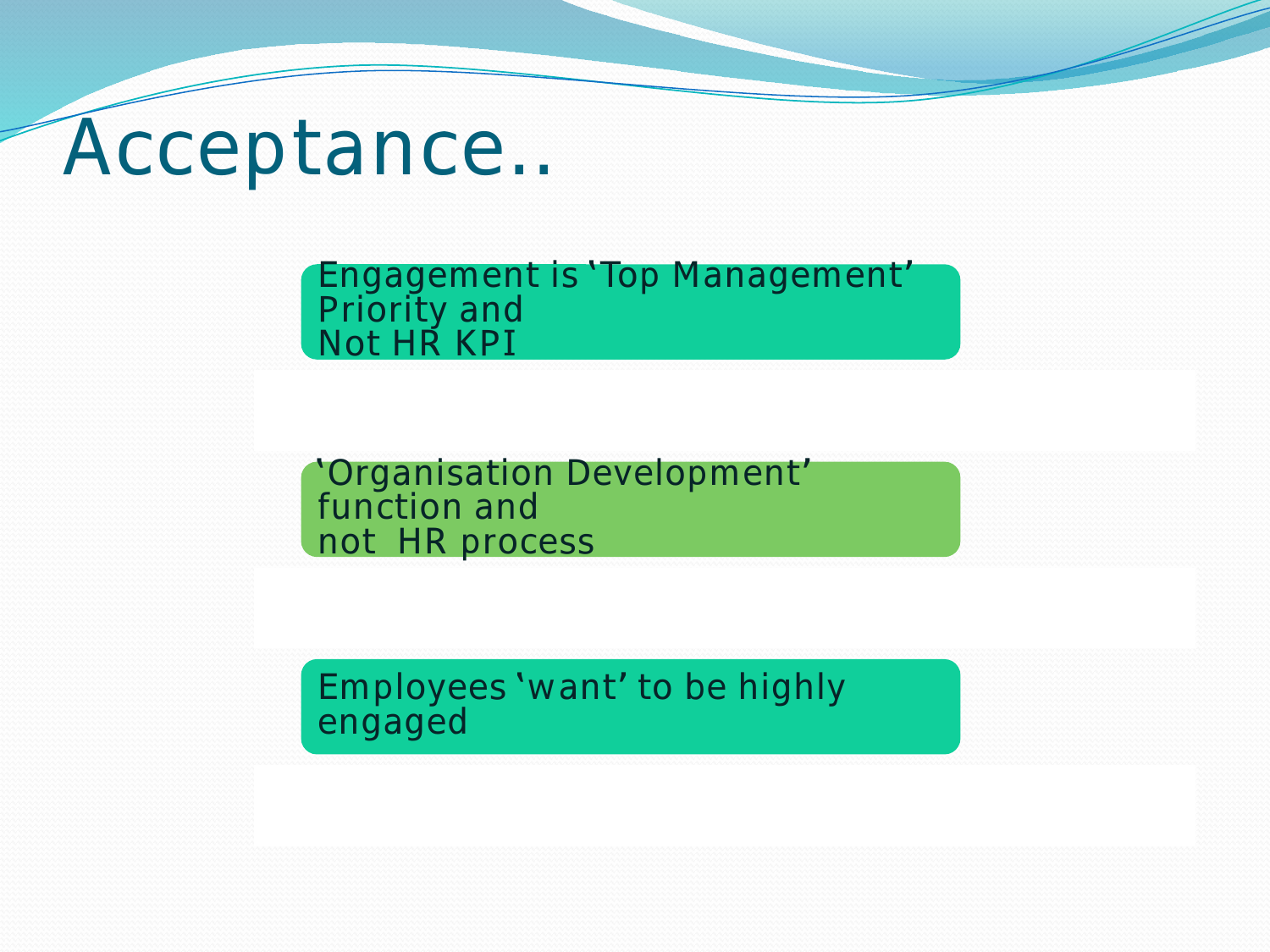

# Acceptance..
Engagement is ‘Top Management’ Priority and
Not HR KPI
Employees ‘want’ to be highly engaged
‘Organisation Development’ function and
not  HR process